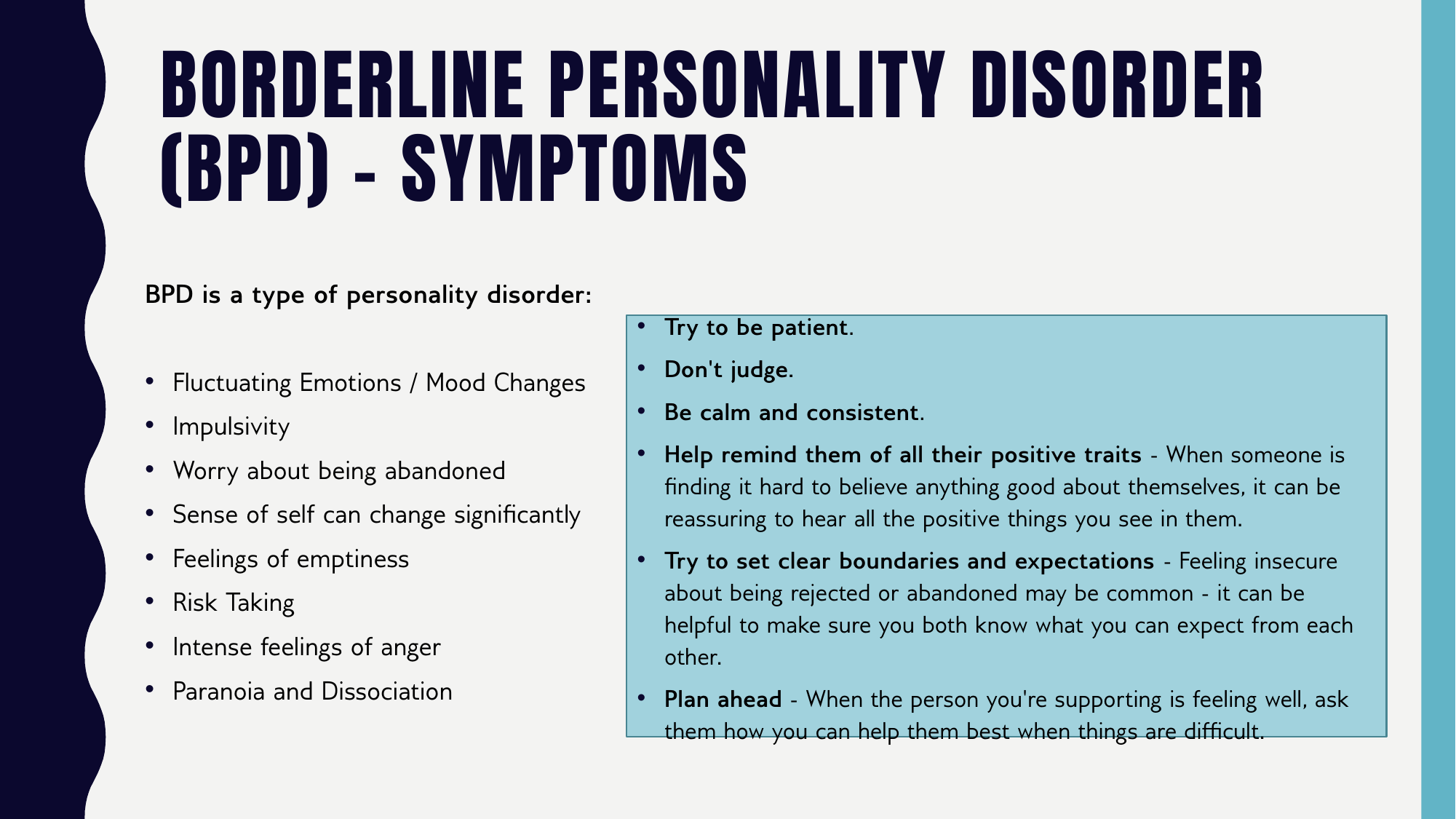

# BORDERLINE PERSONALITY DISORDER (BPD) - SYMPTOMS
BPD is a type of personality disorder:

Fluctuating Emotions / Mood Changes
Impulsivity
Worry about being abandoned
Sense of self can change significantly
Feelings of emptiness
Risk Taking
Intense feelings of anger
Paranoia and Dissociation
Try to be patient.
Don't judge.
Be calm and consistent.
Help remind them of all their positive traits - When someone is finding it hard to believe anything good about themselves, it can be reassuring to hear all the positive things you see in them.
Try to set clear boundaries and expectations - Feeling insecure about being rejected or abandoned may be common - it can be helpful to make sure you both know what you can expect from each other.
Plan ahead - When the person you're supporting is feeling well, ask them how you can help them best when things are difficult.